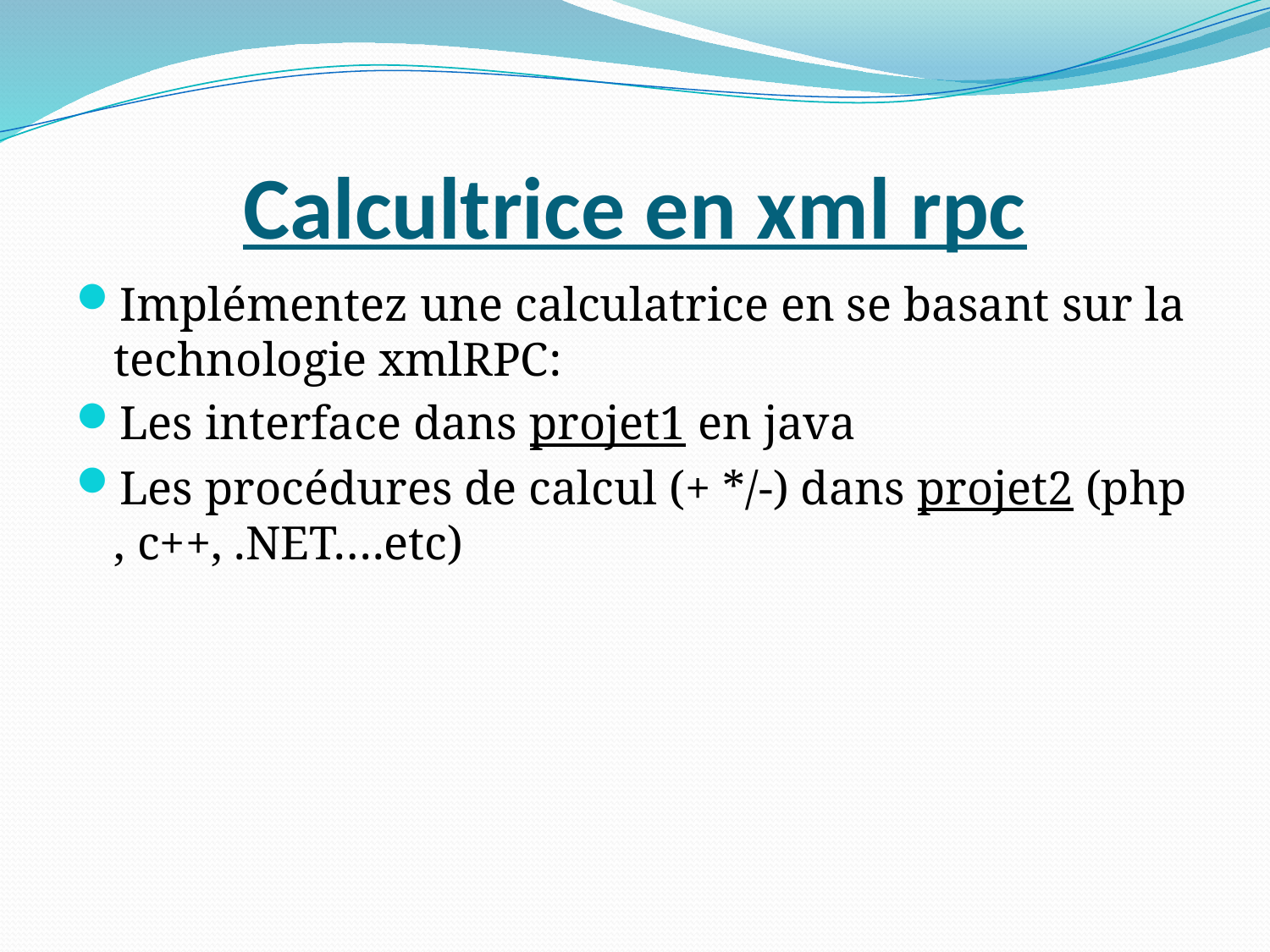

# Calcultrice en xml rpc
Implémentez une calculatrice en se basant sur la technologie xmlRPC:
Les interface dans projet1 en java
Les procédures de calcul (+ */-) dans projet2 (php , c++, .NET….etc)